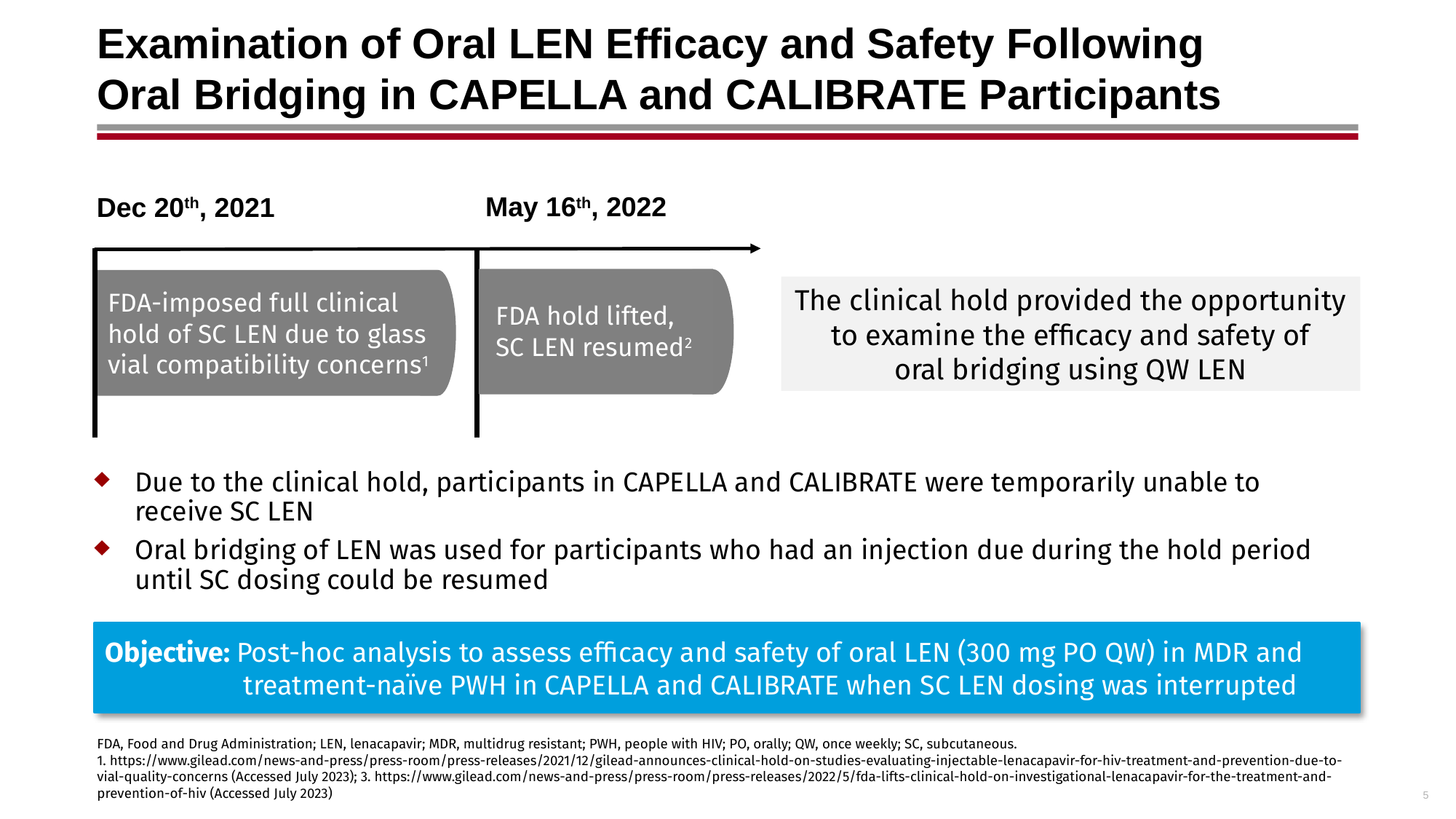

# Examination of Oral LEN Efficacy and Safety Following Oral Bridging in CAPELLA and CALIBRATE Participants
May 16th, 2022
Dec 20th, 2021

FDA hold lifted,
SC LEN resumed2

FDA-imposed full clinical hold of SC LEN due to glass vial compatibility concerns1
The clinical hold provided the opportunity to examine the efficacy and safety of
oral bridging using QW LEN
Due to the clinical hold, participants in CAPELLA and CALIBRATE were temporarily unable to receive SC LEN
Oral bridging of LEN was used for participants who had an injection due during the hold period  until SC dosing could be resumed
Objective: Post-hoc analysis to assess efficacy and safety of oral LEN (300 mg PO QW) in MDR and
	    treatment-naïve PWH in CAPELLA and CALIBRATE when SC LEN dosing was interrupted
FDA, Food and Drug Administration; LEN, lenacapavir; MDR, multidrug resistant; PWH, people with HIV; PO, orally; QW, once weekly; SC, subcutaneous.
1. https://www.gilead.com/news-and-press/press-room/press-releases/2021/12/gilead-announces-clinical-hold-on-studies-evaluating-injectable-lenacapavir-for-hiv-treatment-and-prevention-due-to-vial-quality-concerns (Accessed July 2023); 3. https://www.gilead.com/news-and-press/press-room/press-releases/2022/5/fda-lifts-clinical-hold-on-investigational-lenacapavir-for-the-treatment-and-prevention-of-hiv (Accessed July 2023)
5